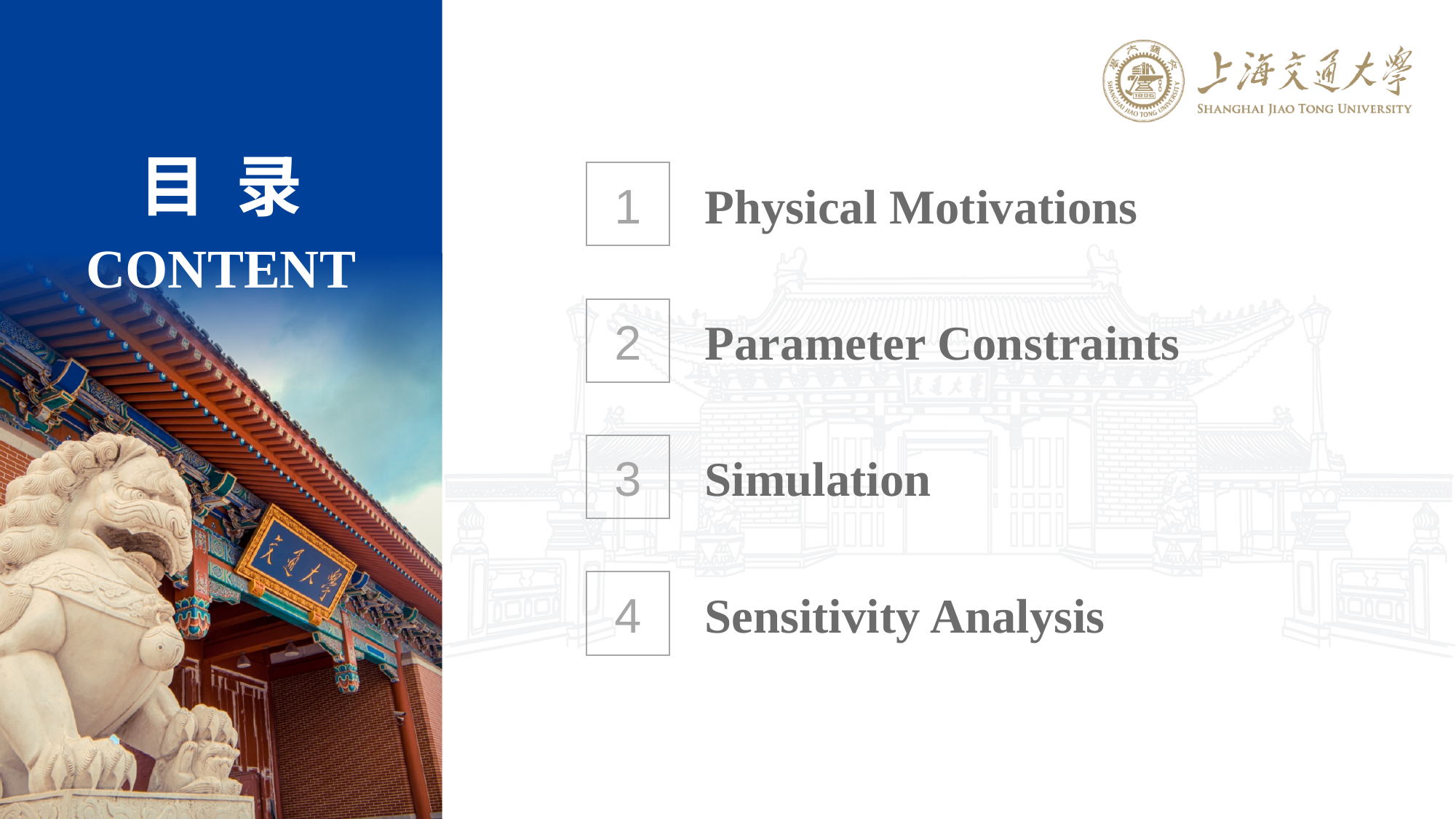

1
Physical Motivations
2
Parameter Constraints
3
Simulation
4
Sensitivity Analysis